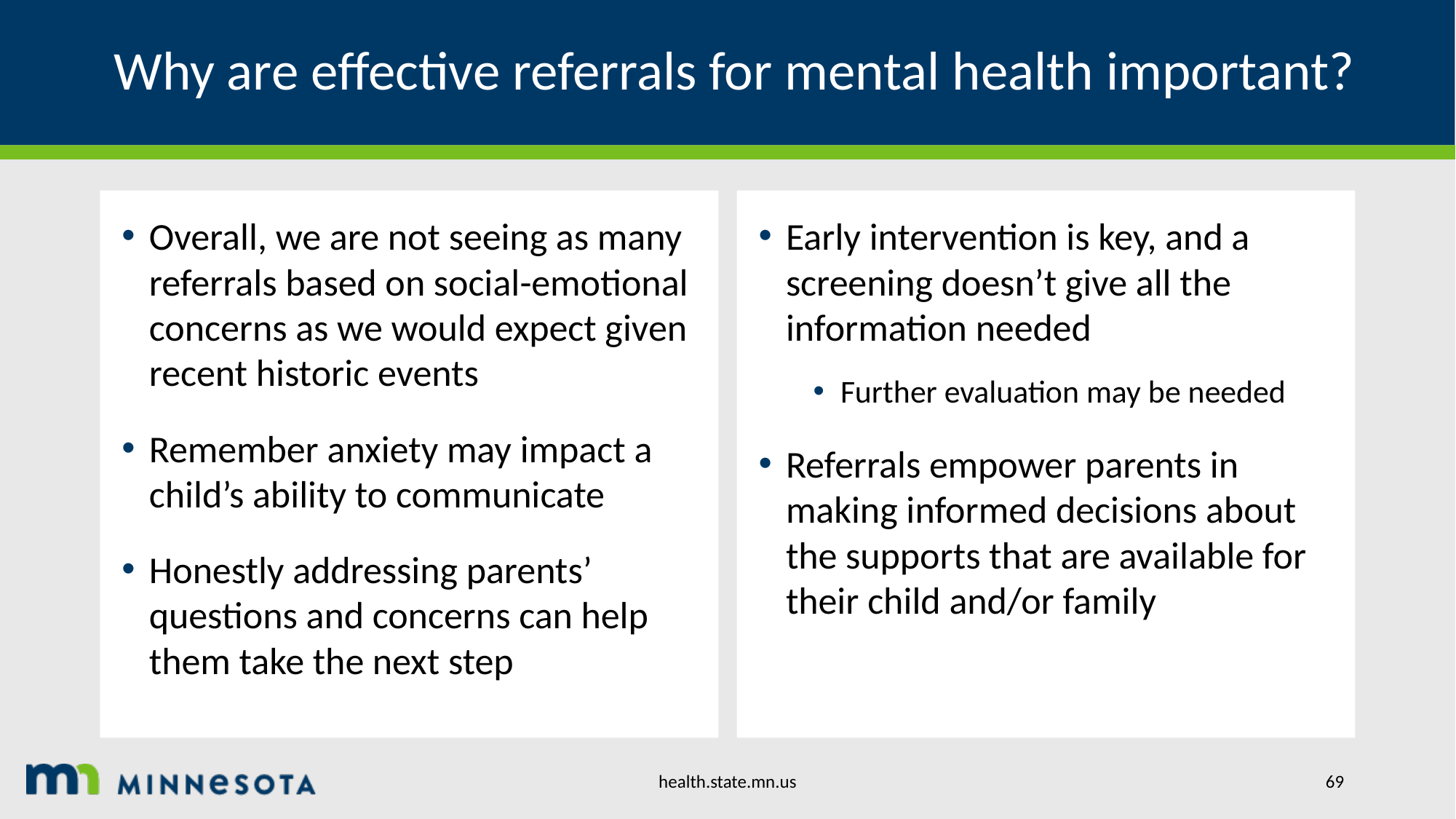

# Why are effective referrals for mental health important?
Overall, we are not seeing as many referrals based on social-emotional concerns as we would expect given recent historic events
Remember anxiety may impact a child’s ability to communicate
Honestly addressing parents’ questions and concerns can help them take the next step
Early intervention is key, and a screening doesn’t give all the information needed
Further evaluation may be needed
Referrals empower parents in making informed decisions about the supports that are available for their child and/or family
health.state.mn.us
69